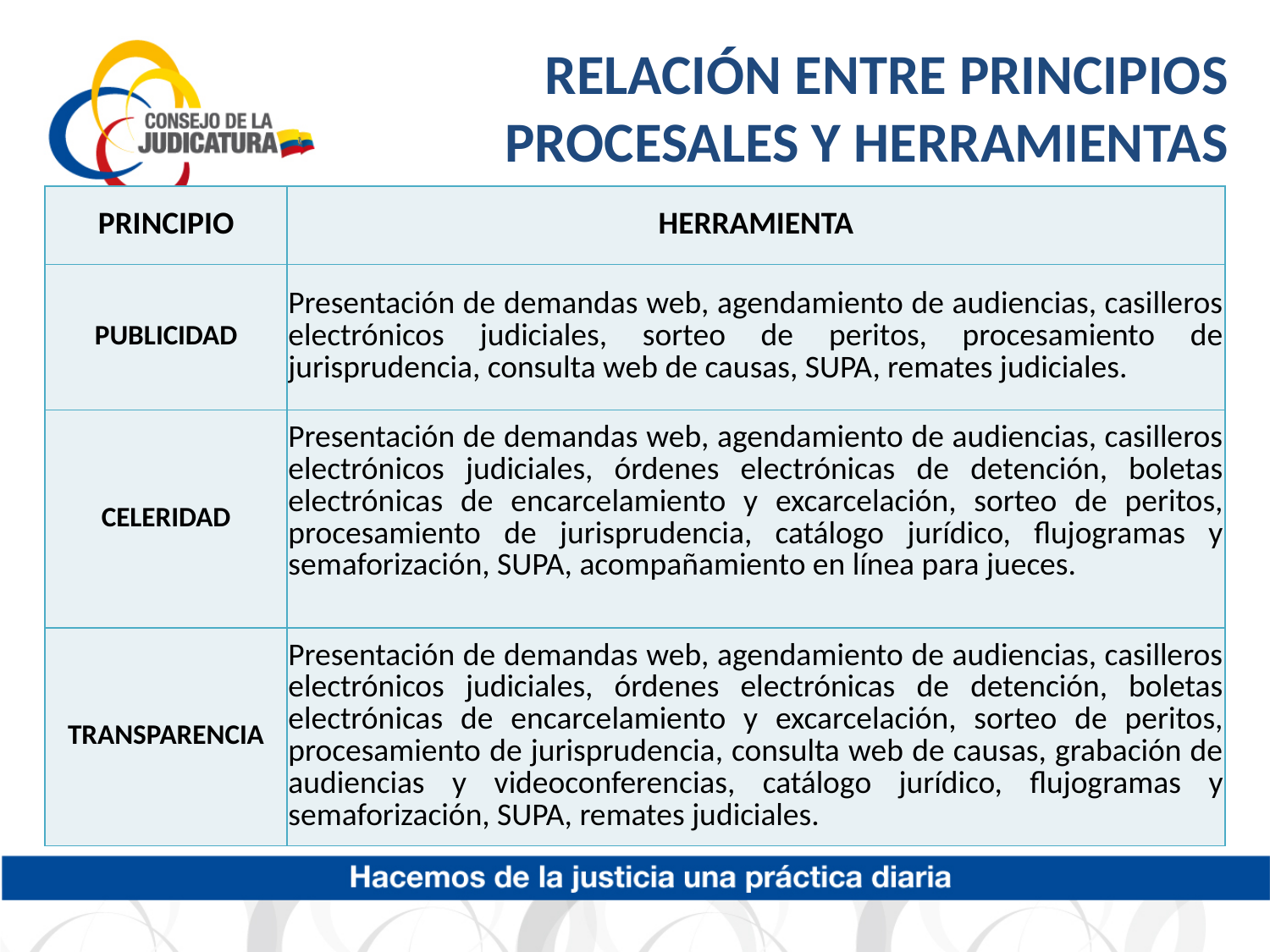

# RELACIÓN ENTRE PRINCIPIOS PROCESALES Y HERRAMIENTAS
| PRINCIPIO | HERRAMIENTA |
| --- | --- |
| PUBLICIDAD | Presentación de demandas web, agendamiento de audiencias, casilleros electrónicos judiciales, sorteo de peritos, procesamiento de jurisprudencia, consulta web de causas, SUPA, remates judiciales. |
| CELERIDAD | Presentación de demandas web, agendamiento de audiencias, casilleros electrónicos judiciales, órdenes electrónicas de detención, boletas electrónicas de encarcelamiento y excarcelación, sorteo de peritos, procesamiento de jurisprudencia, catálogo jurídico, flujogramas y semaforización, SUPA, acompañamiento en línea para jueces. |
| TRANSPARENCIA | Presentación de demandas web, agendamiento de audiencias, casilleros electrónicos judiciales, órdenes electrónicas de detención, boletas electrónicas de encarcelamiento y excarcelación, sorteo de peritos, procesamiento de jurisprudencia, consulta web de causas, grabación de audiencias y videoconferencias, catálogo jurídico, flujogramas y semaforización, SUPA, remates judiciales. |